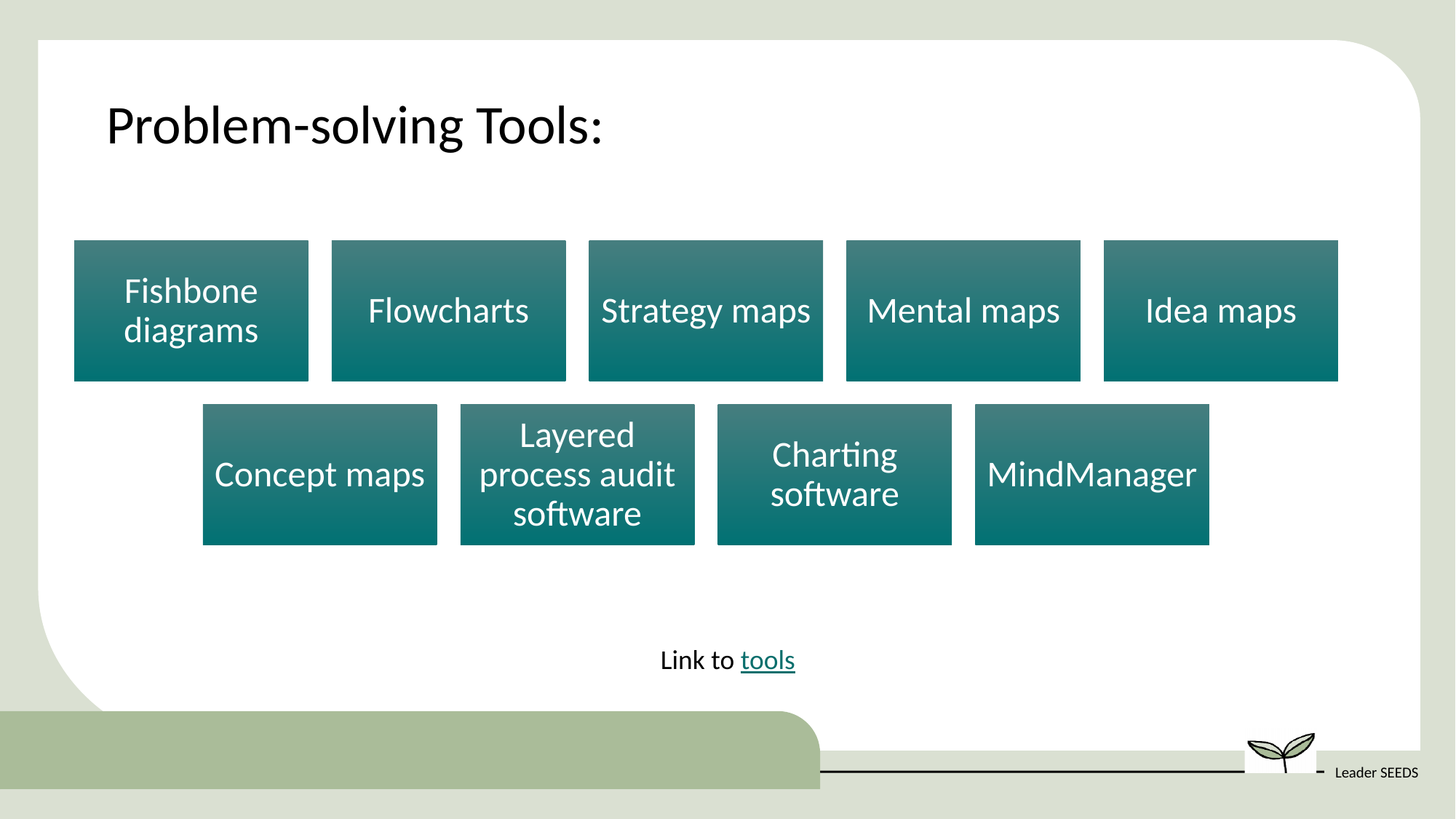

Problem-solving Tools:

Fishbone diagrams

Flowcharts

Strategy maps

Mental maps

Idea maps

Concept maps

Layered process audit software

Charting software

MindManager
Link to tools